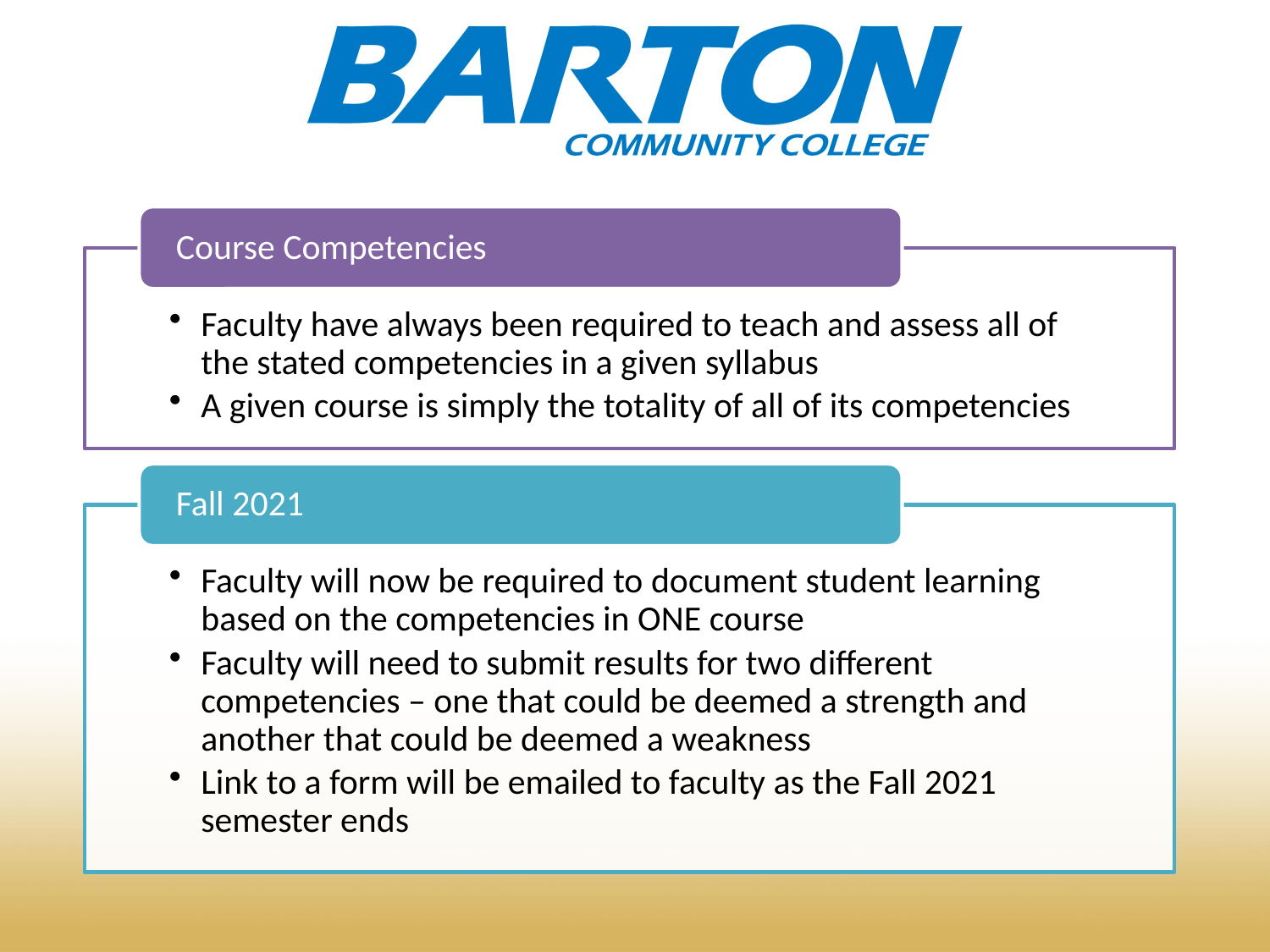

Faculty have always been required to teach and assess all of the stated competencies in a given syllabus
A given course is simply the totality of all of its competencies
Course Competencies
Faculty will now be required to document student learning based on the competencies in ONE course
Faculty will need to submit results for two different competencies – one that could be deemed a strength and another that could be deemed a weakness
Link to a form will be emailed to faculty as the Fall 2021 semester ends
Fall 2021